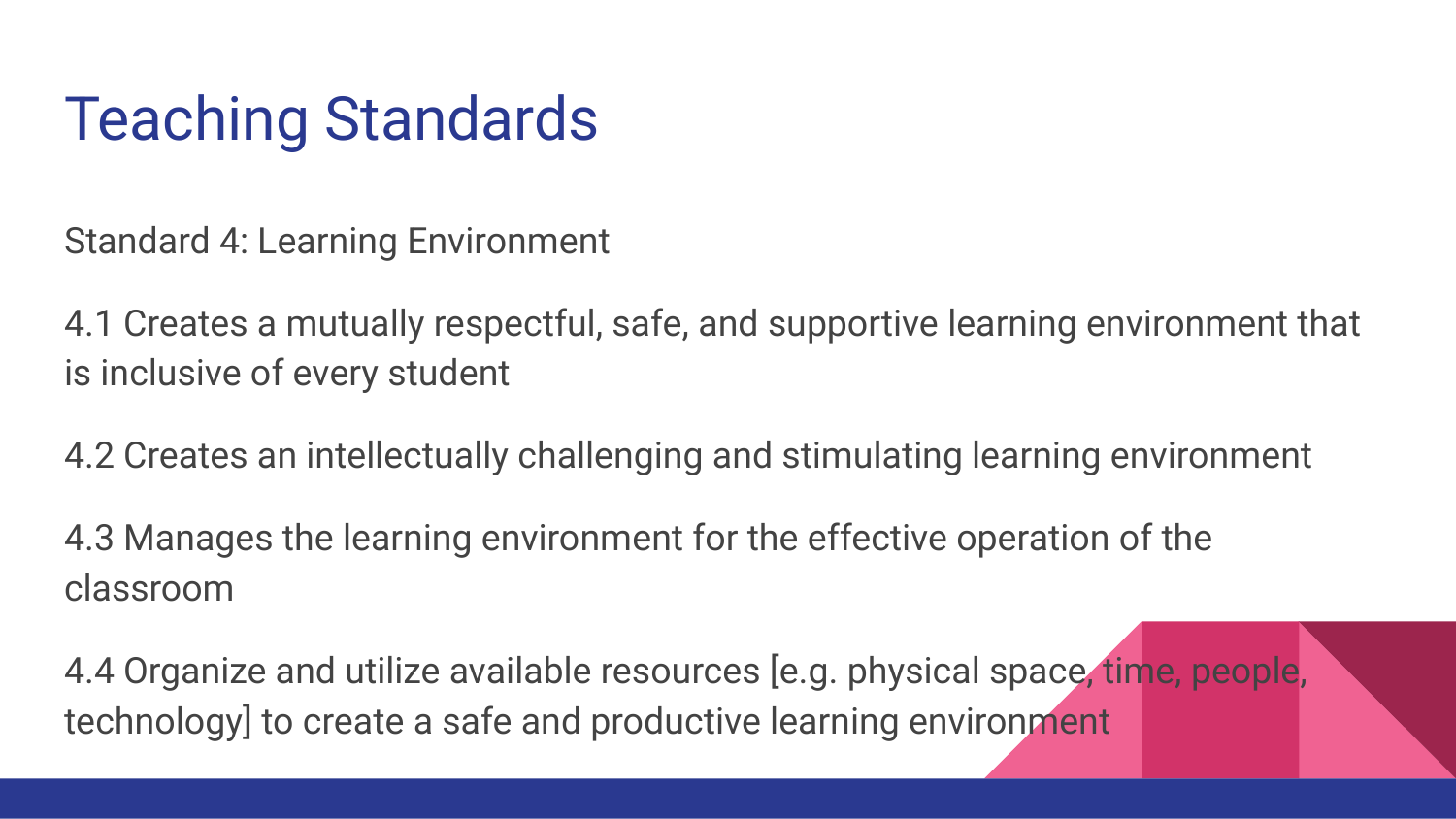

# Teaching Standards
Standard 4: Learning Environment
4.1 Creates a mutually respectful, safe, and supportive learning environment that is inclusive of every student
4.2 Creates an intellectually challenging and stimulating learning environment
4.3 Manages the learning environment for the effective operation of the classroom
4.4 Organize and utilize available resources [e.g. physical space, time, people, technology] to create a safe and productive learning environment